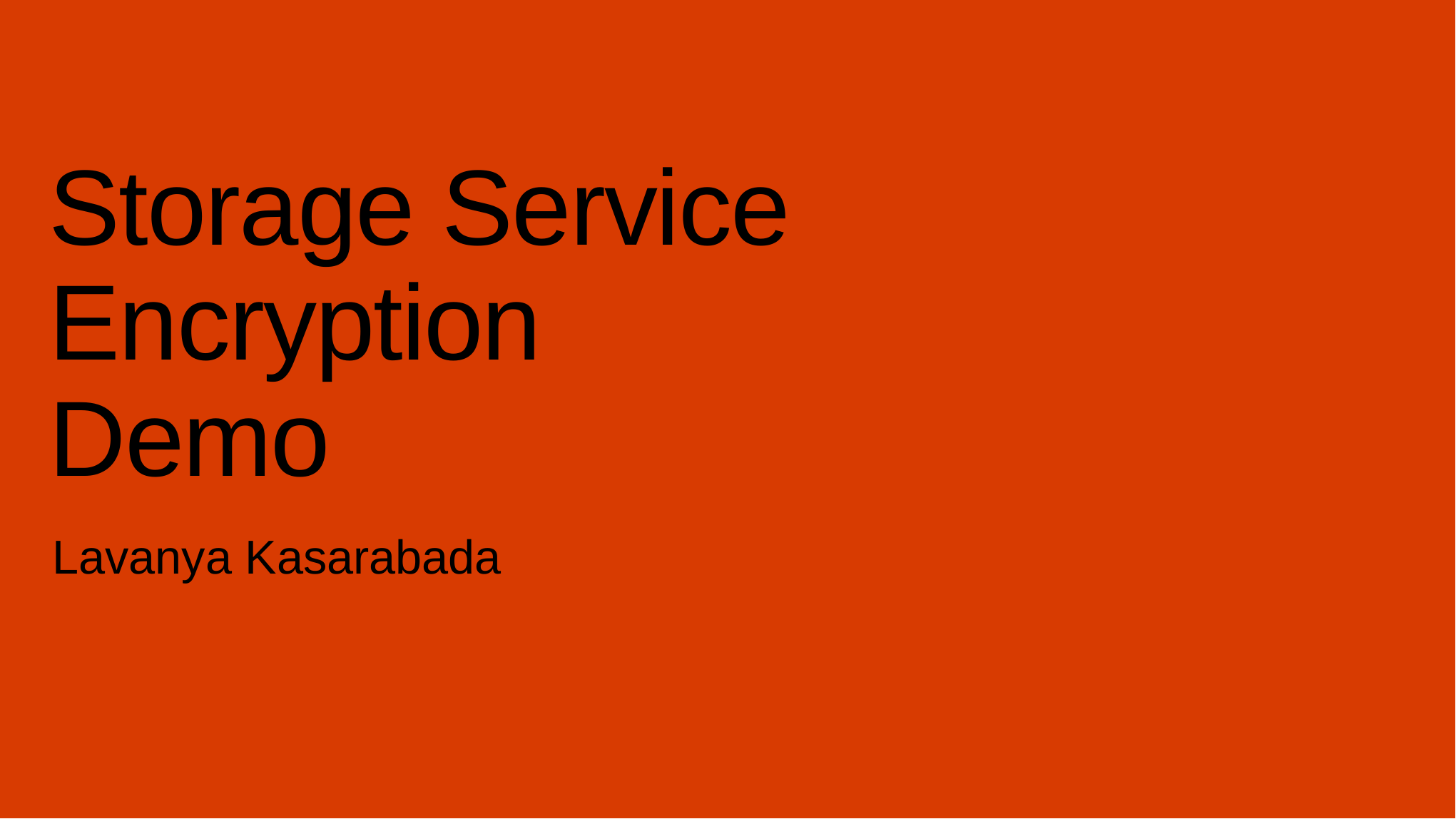

# Storage Service Encryption Demo
Lavanya Kasarabada